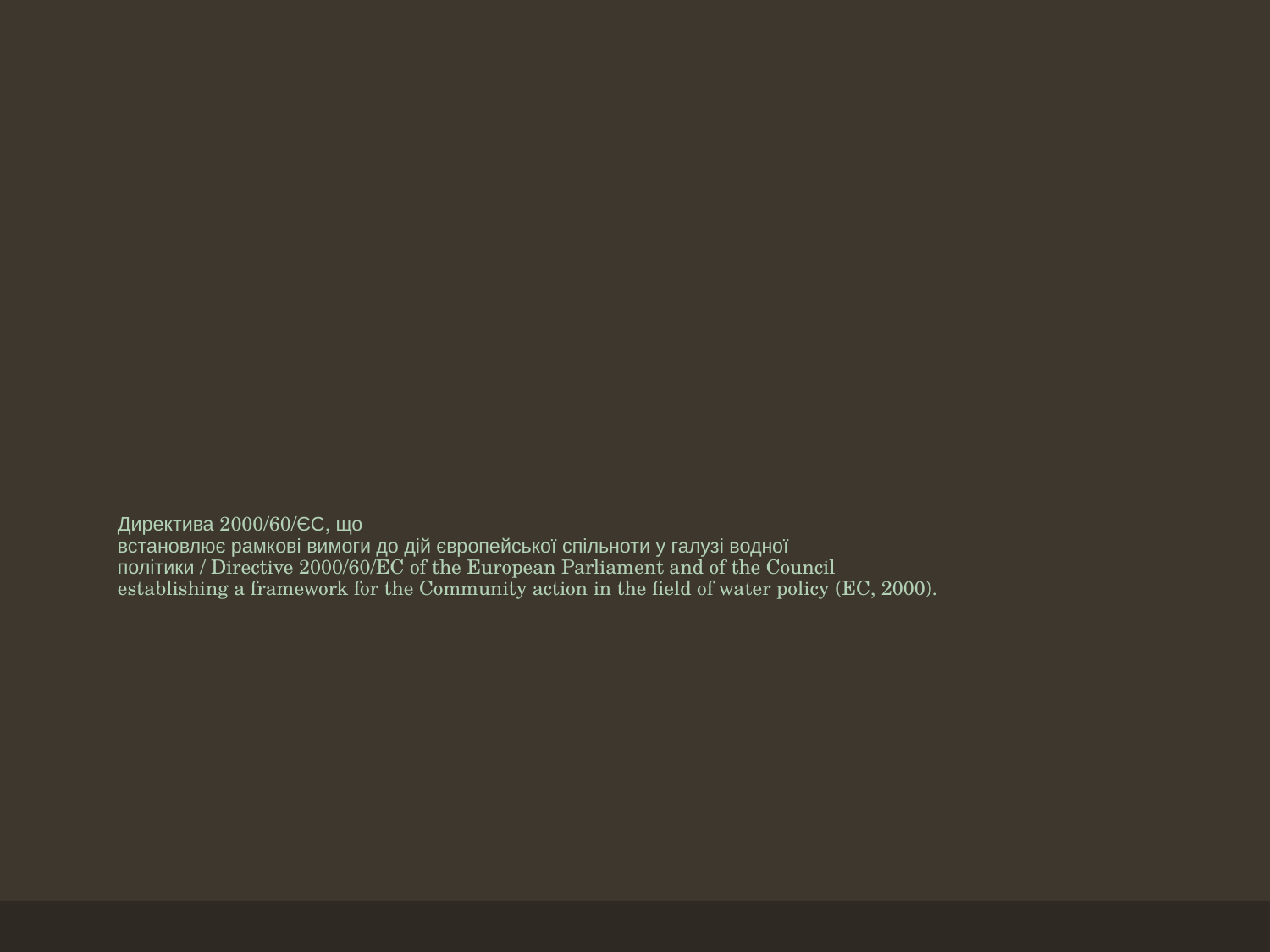

# Директива 2000/60/ЄС, що встановлює рамкові вимоги до дій європейської спільноти у галузі водної політики / Directive 2000/60/EC of the European Parliament and of the Council establishing a framework for the Community action in the field of water policy (EC, 2000).